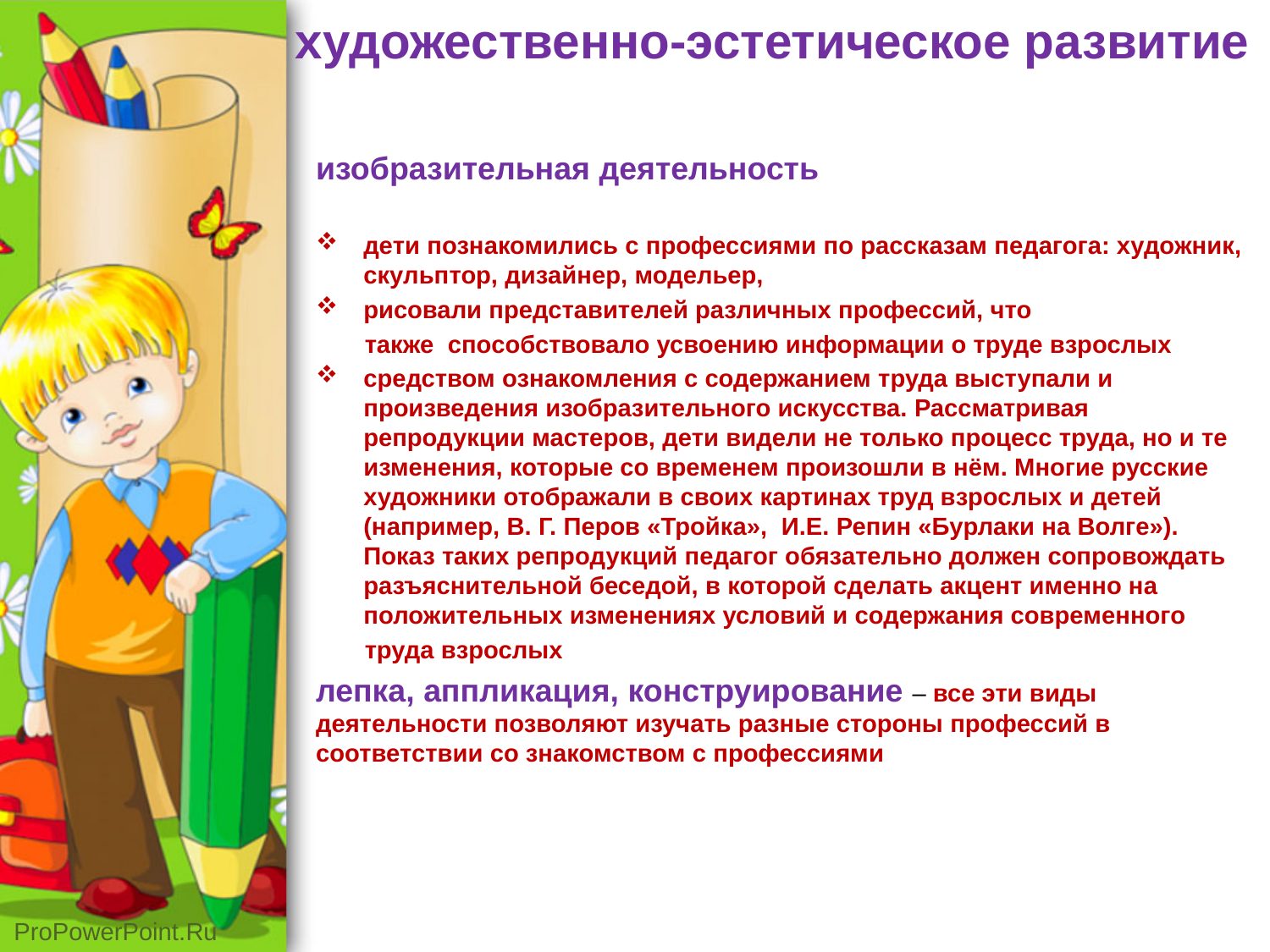

# художественно-эстетическое развитие

изобразительная деятельность
дети познакомились с профессиями по рассказам педагога: художник, скульптор, дизайнер, модельер,
рисовали представителей различных профессий, что
       также  способствовало усвоению информации о труде взрослых
средством ознакомления с содержанием труда выступали и произведения изобразительного искусства. Рассматривая репродукции мастеров, дети видели не только процесс труда, но и те изменения, которые со временем произошли в нём. Многие русские художники отображали в своих картинах труд взрослых и детей (например, В. Г. Перов «Тройка»,  И.Е. Репин «Бурлаки на Волге»). Показ таких репродукций педагог обязательно должен сопровождать разъяснительной беседой, в которой сделать акцент именно на положительных изменениях условий и содержания современного
       труда взрослых
лепка, аппликация, конструирование – все эти виды    деятельности позволяют изучать разные стороны профессий в соответствии со знакомством с профессиями